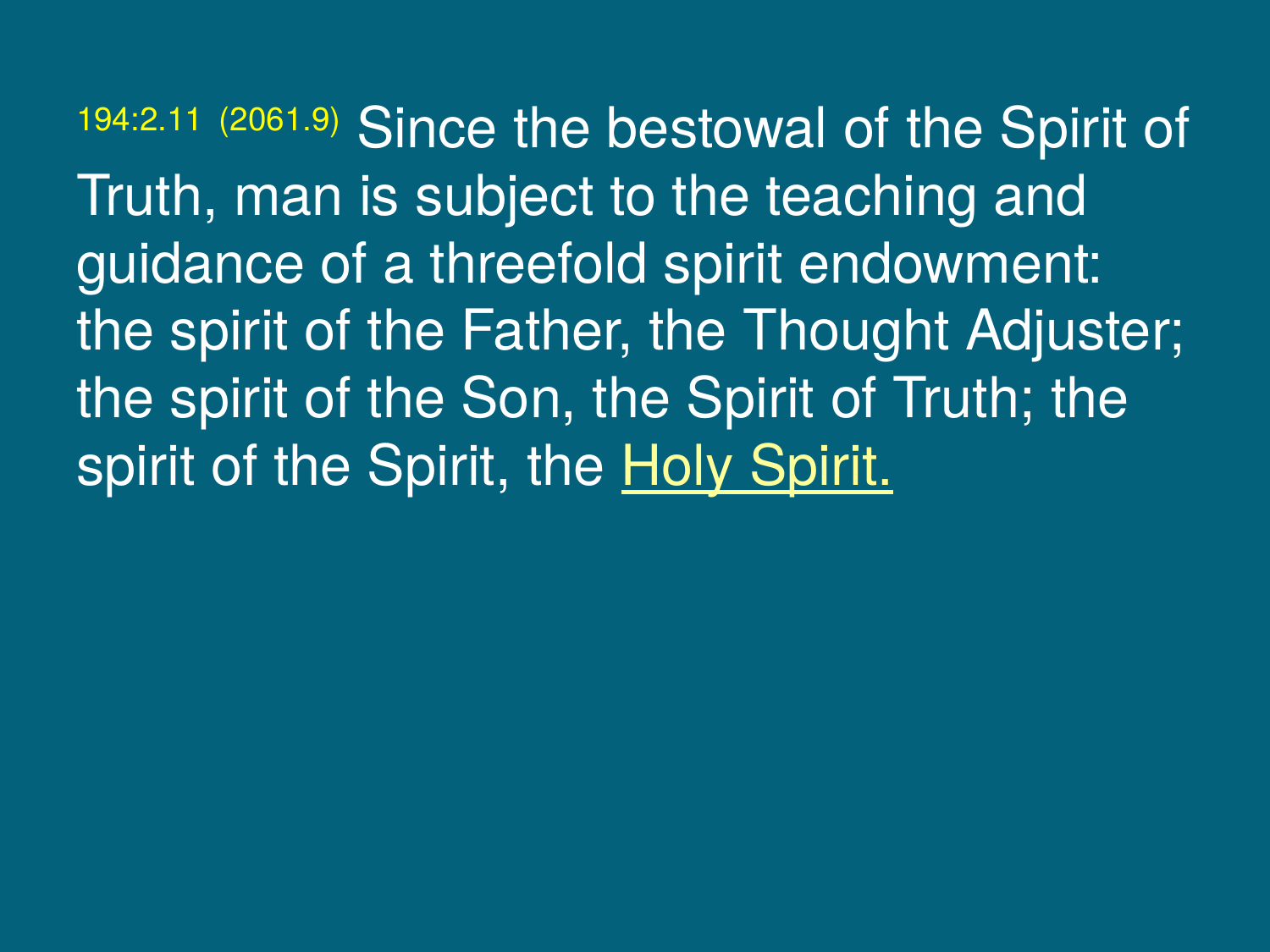

194:2.11 (2061.9) Since the bestowal of the Spirit of Truth, man is subject to the teaching and guidance of a threefold spirit endowment: the spirit of the Father, the Thought Adjuster; the spirit of the Son, the Spirit of Truth; the spirit of the Spirit, the Holy Spirit.